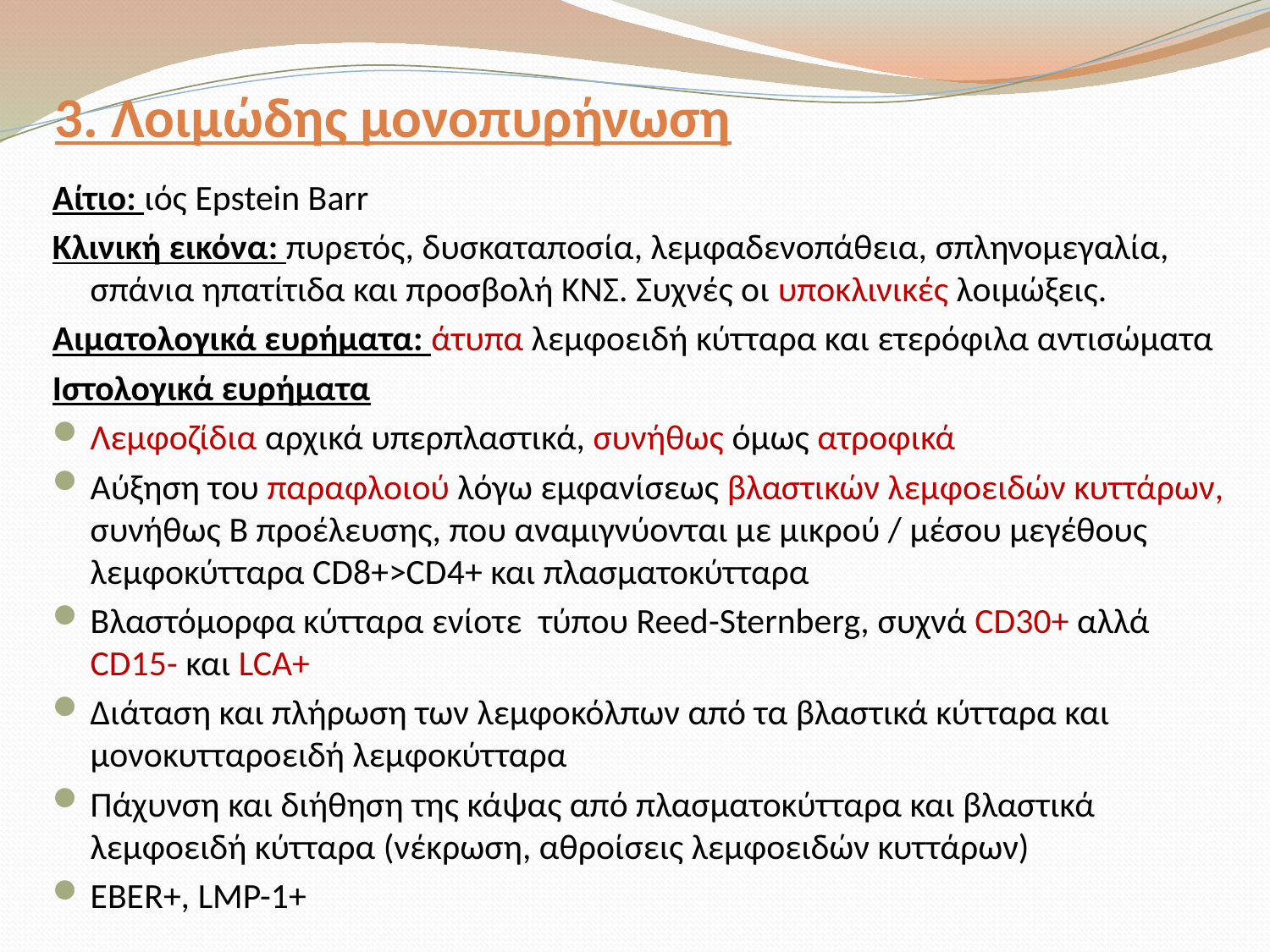

# 3. Λοιμώδης μονοπυρήνωση
Αίτιο: ιός Epstein Barr
Κλινική εικόνα: πυρετός, δυσκαταποσία, λεμφαδενοπάθεια, σπληνομεγαλία, σπάνια ηπατίτιδα και προσβολή ΚΝΣ. Συχνές οι υποκλινικές λοιμώξεις.
Αιματολογικά ευρήματα: άτυπα λεμφοειδή κύτταρα και ετερόφιλα αντισώματα
Ιστολογικά ευρήματα
Λεμφοζίδια αρχικά υπερπλαστικά, συνήθως όμως ατροφικά
Αύξηση του παραφλοιού λόγω εμφανίσεως βλαστικών λεμφοειδών κυττάρων, συνήθως Β προέλευσης, που αναμιγνύονται με μικρού / μέσου μεγέθους λεμφοκύτταρα CD8+>CD4+ και πλασματοκύτταρα
Βλαστόμορφα κύτταρα ενίοτε  τύπου Reed-Sternberg, συχνά CD30+ αλλά CD15- και LCA+
Διάταση και πλήρωση των λεμφοκόλπων από τα βλαστικά κύτταρα και μονοκυτταροειδή λεμφοκύτταρα
Πάχυνση και διήθηση της κάψας από πλασματοκύτταρα και βλαστικά λεμφοειδή κύτταρα (νέκρωση, αθροίσεις λεμφοειδών κυττάρων)
EBER+, LMP-1+